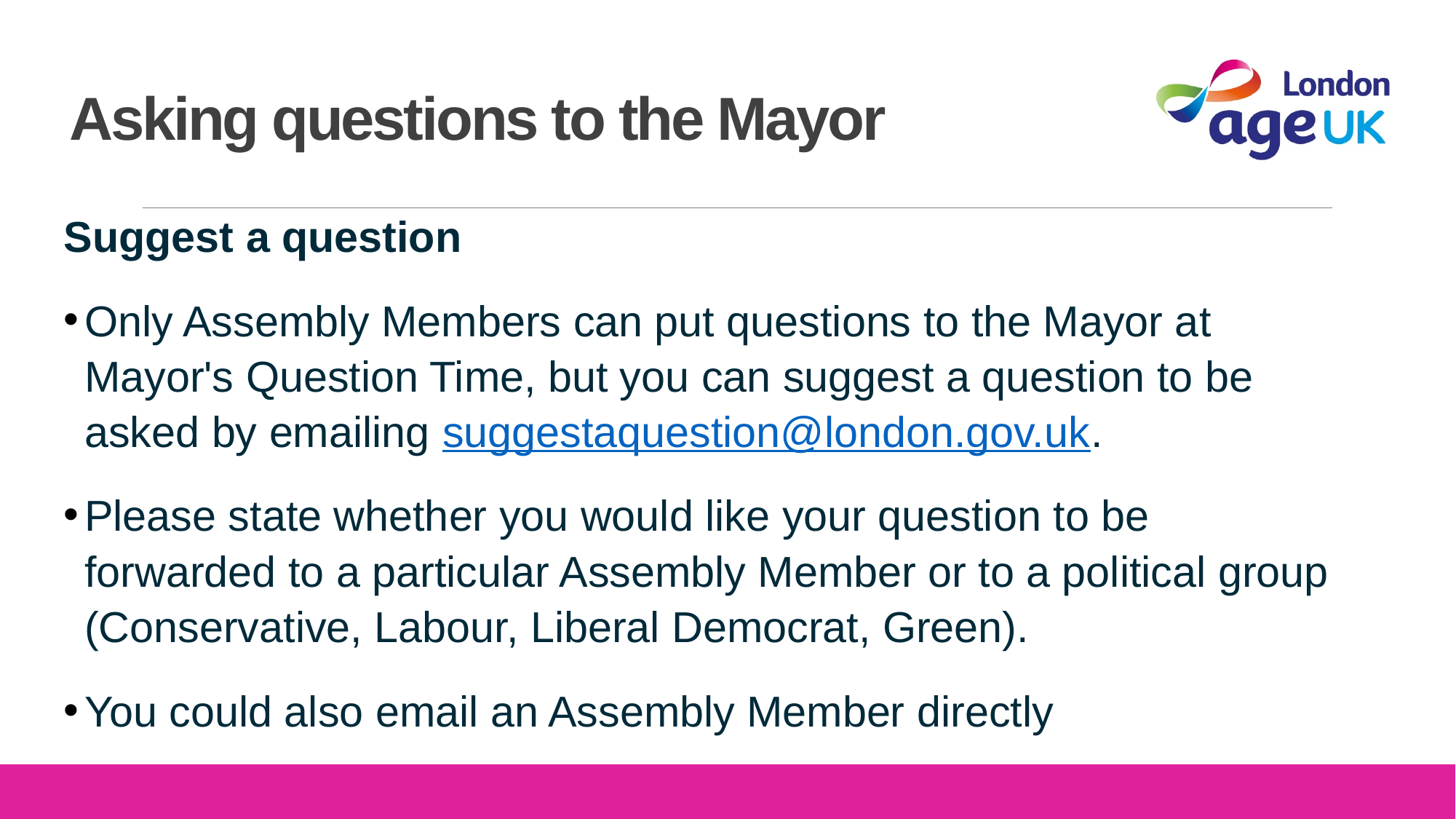

# Asking questions to the Mayor
Suggest a question
Only Assembly Members can put questions to the Mayor at Mayor's Question Time, but you can suggest a question to be asked by emailing suggestaquestion@london.gov.uk.
Please state whether you would like your question to be forwarded to a particular Assembly Member or to a political group (Conservative, Labour, Liberal Democrat, Green).
You could also email an Assembly Member directly